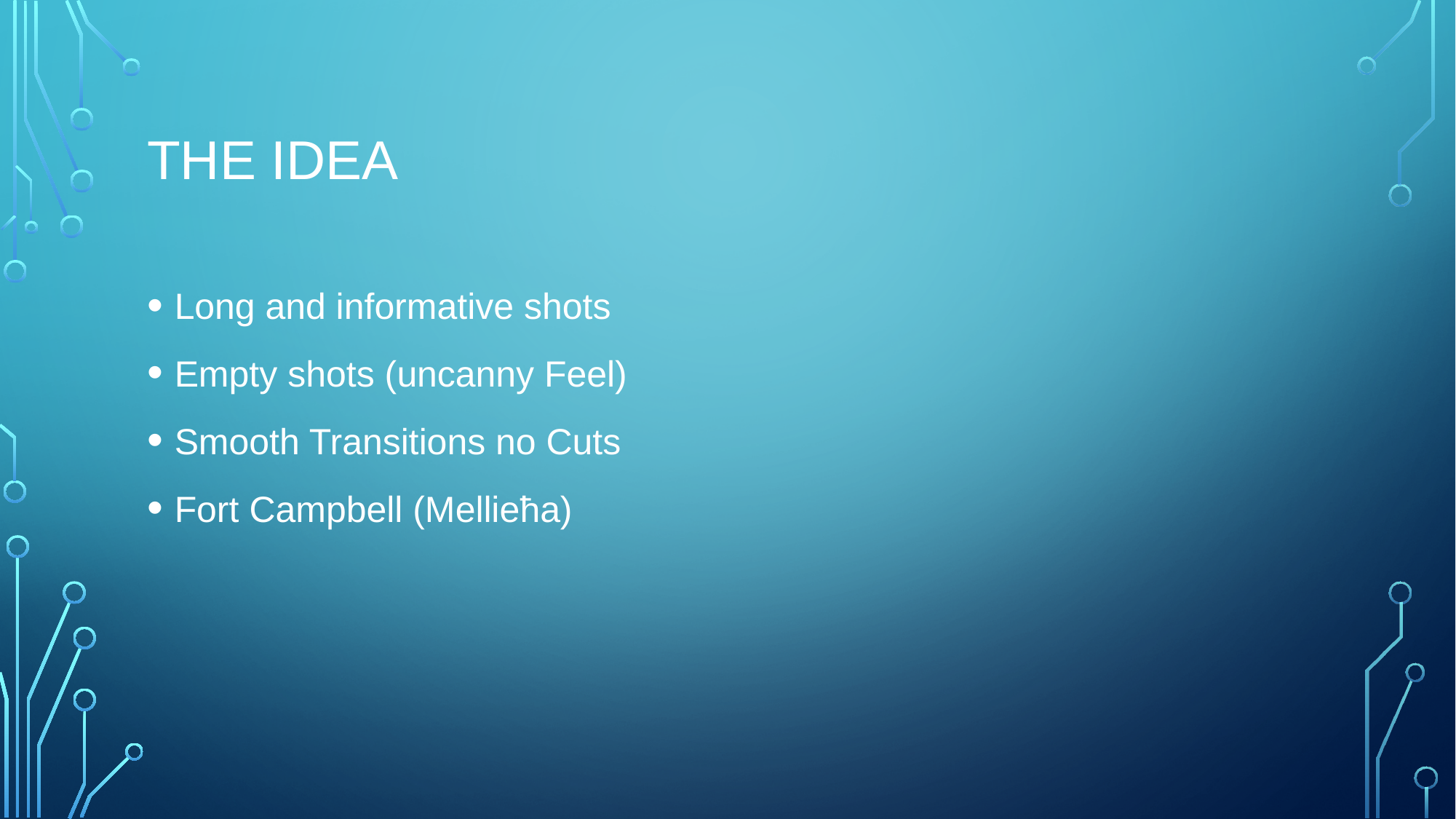

# The Idea
Long and informative shots
Empty shots (uncanny Feel)
Smooth Transitions no Cuts
Fort Campbell (Mellieħa)